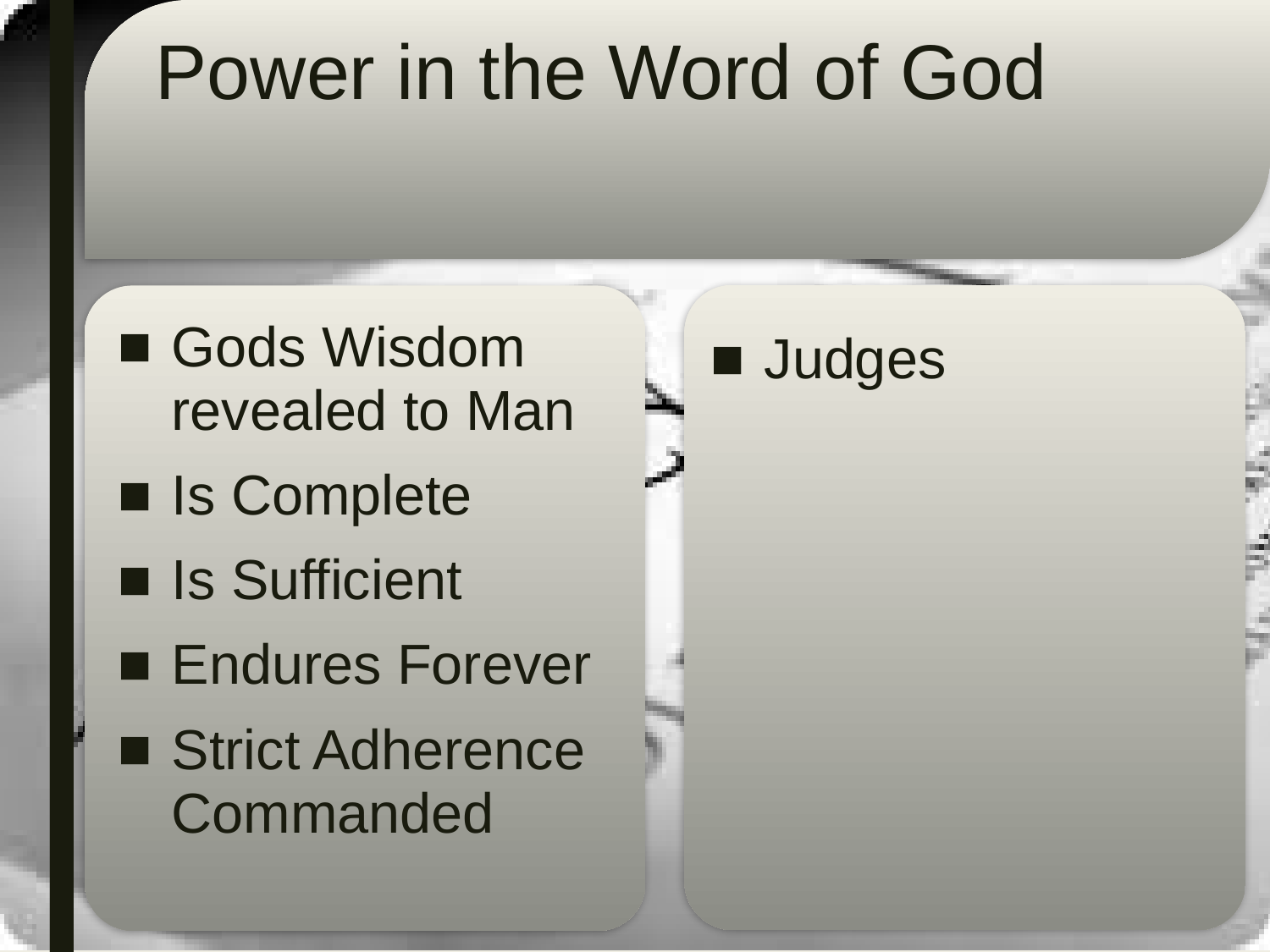

# Power in the Word of God
Gods Wisdom revealed to Man
Is Complete
Is Sufficient
Endures Forever
Strict Adherence Commanded
Judges